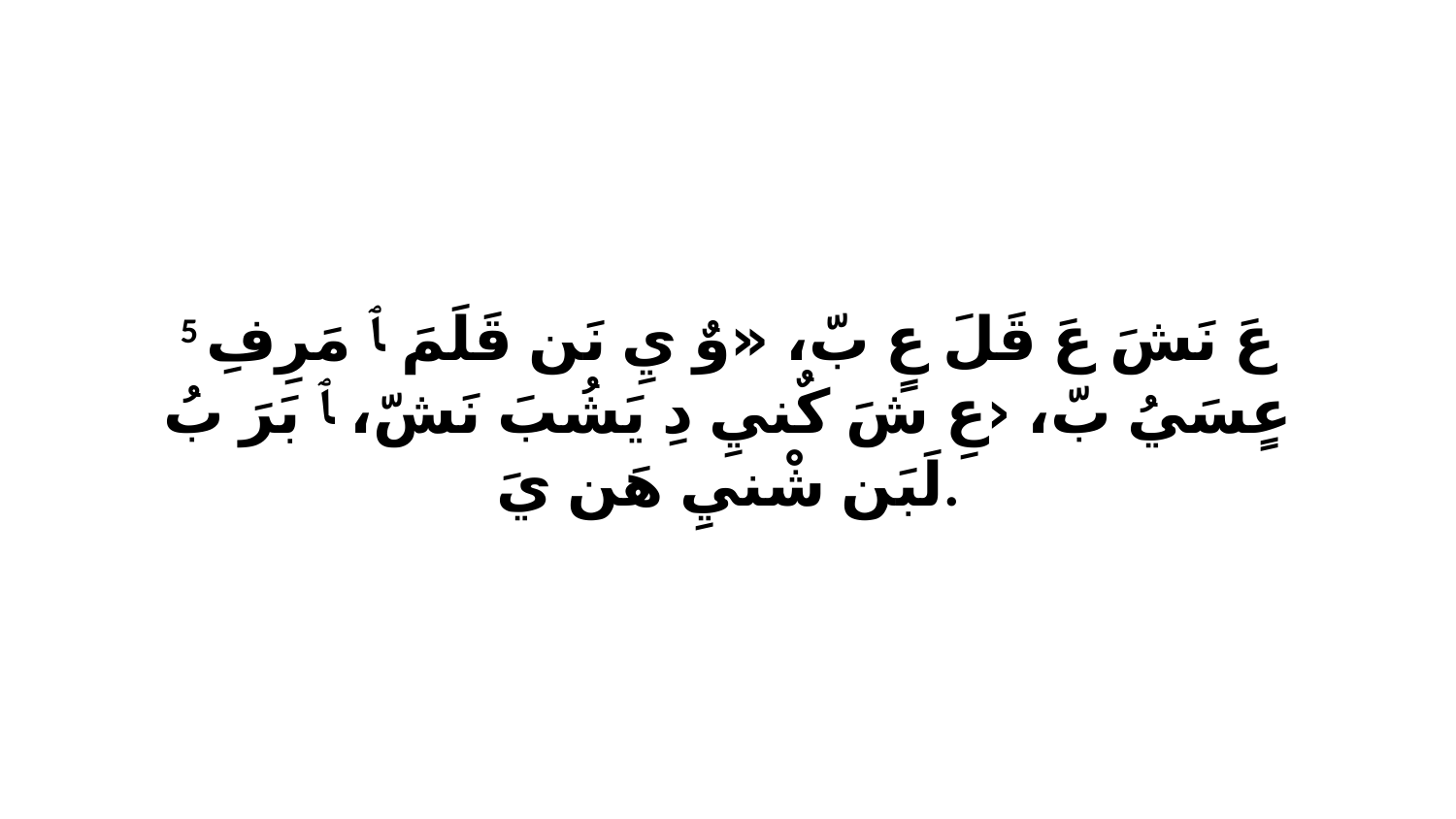

5 عَ نَشَ عَ قَلَ عٍ بّ، «وٌ يِ نَن قَلَمَ ﭑ مَرِفِ عٍسَيُ بّ، ‹عِ شَ كٌنيِ دِ يَشُبَ نَشّ، ﭑ بَرَ بُ لَبَن شْنيِ هَن يَ.